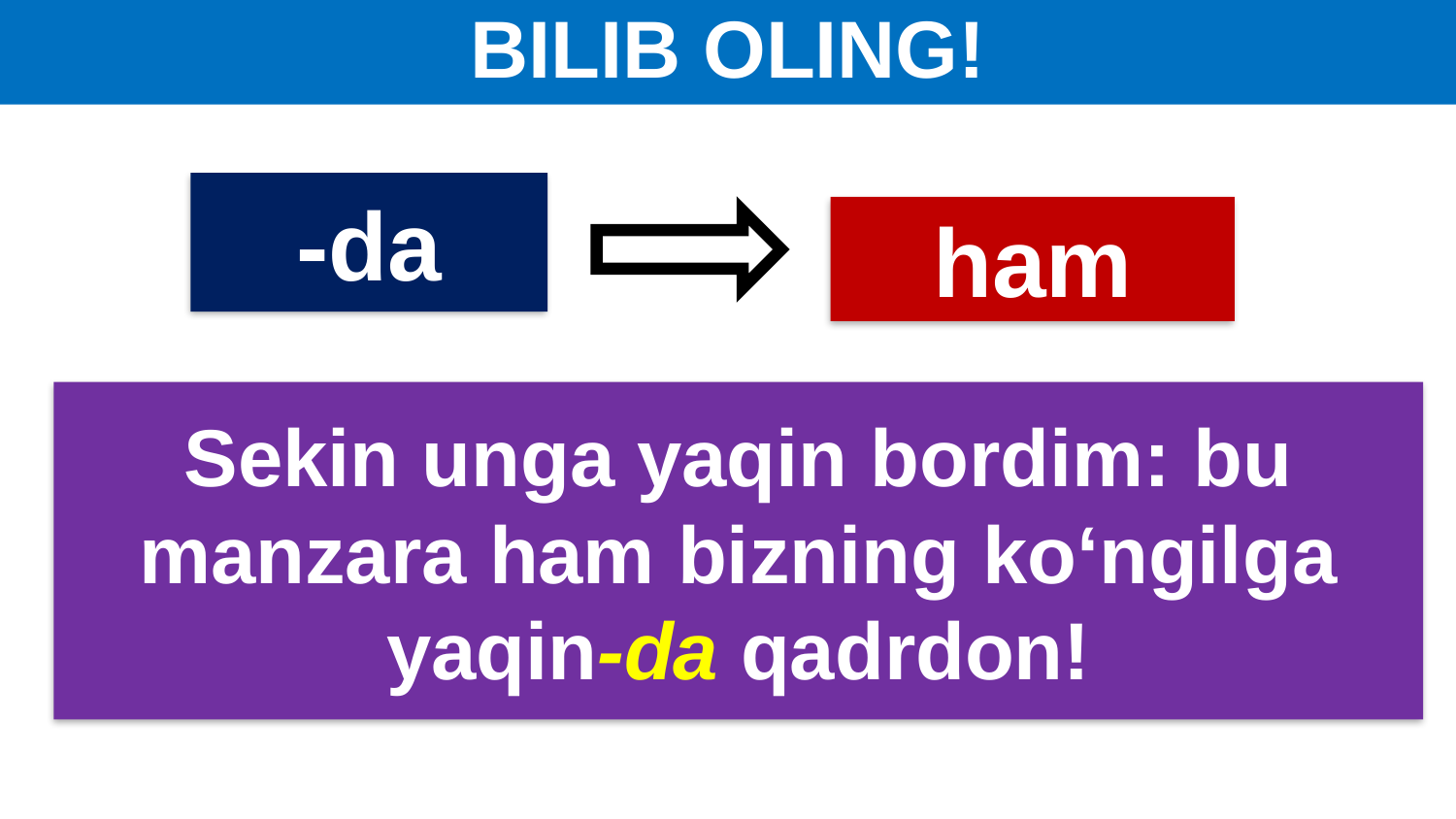

# BILIB OLING!
-da
ham

Sekin unga yaqin bordim: bu manzara ham bizning ko‘ngilga yaqin-da qadrdon!